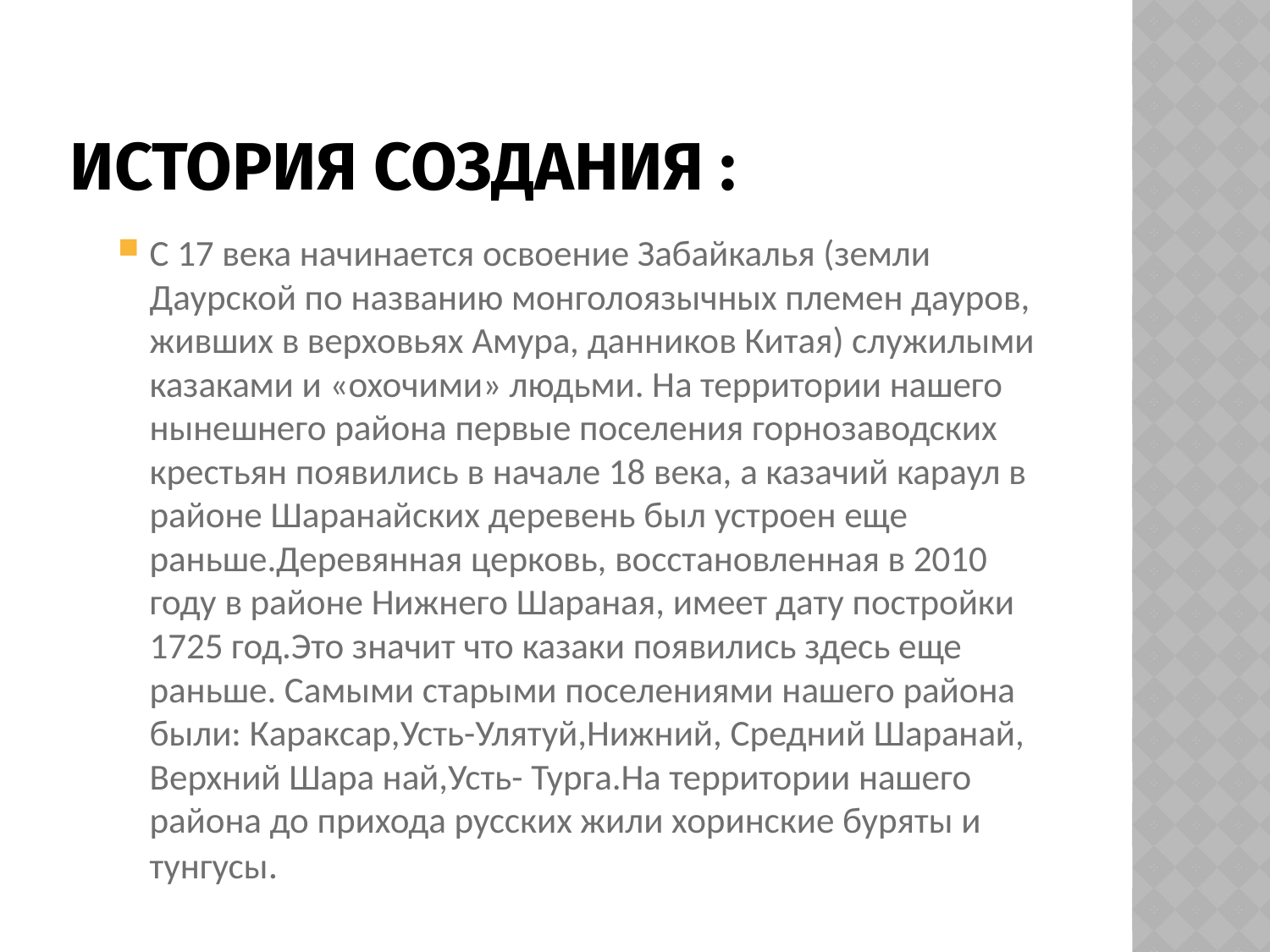

# История создания :
С 17 века начинается освоение Забайкалья (земли Даурской по названию монголоязычных племен дауров, живших в верховьях Амура, данников Китая) служилыми казаками и «охочими» людьми. На территории нашего нынешнего района первые поселения горнозаводских крестьян появились в начале 18 века, а казачий караул в районе Шаранайских деревень был устроен еще раньше.Деревянная церковь, восстановленная в 2010 году в районе Нижнего Шараная, имеет дату постройки 1725 год.Это значит что казаки появились здесь еще раньше. Самыми старыми поселениями нашего района были: Караксар,Усть-Улятуй,Нижний, Средний Шаранай, Верхний Шара най,Усть- Турга.На территории нашего района до прихода русских жили хоринские буряты и тунгусы.